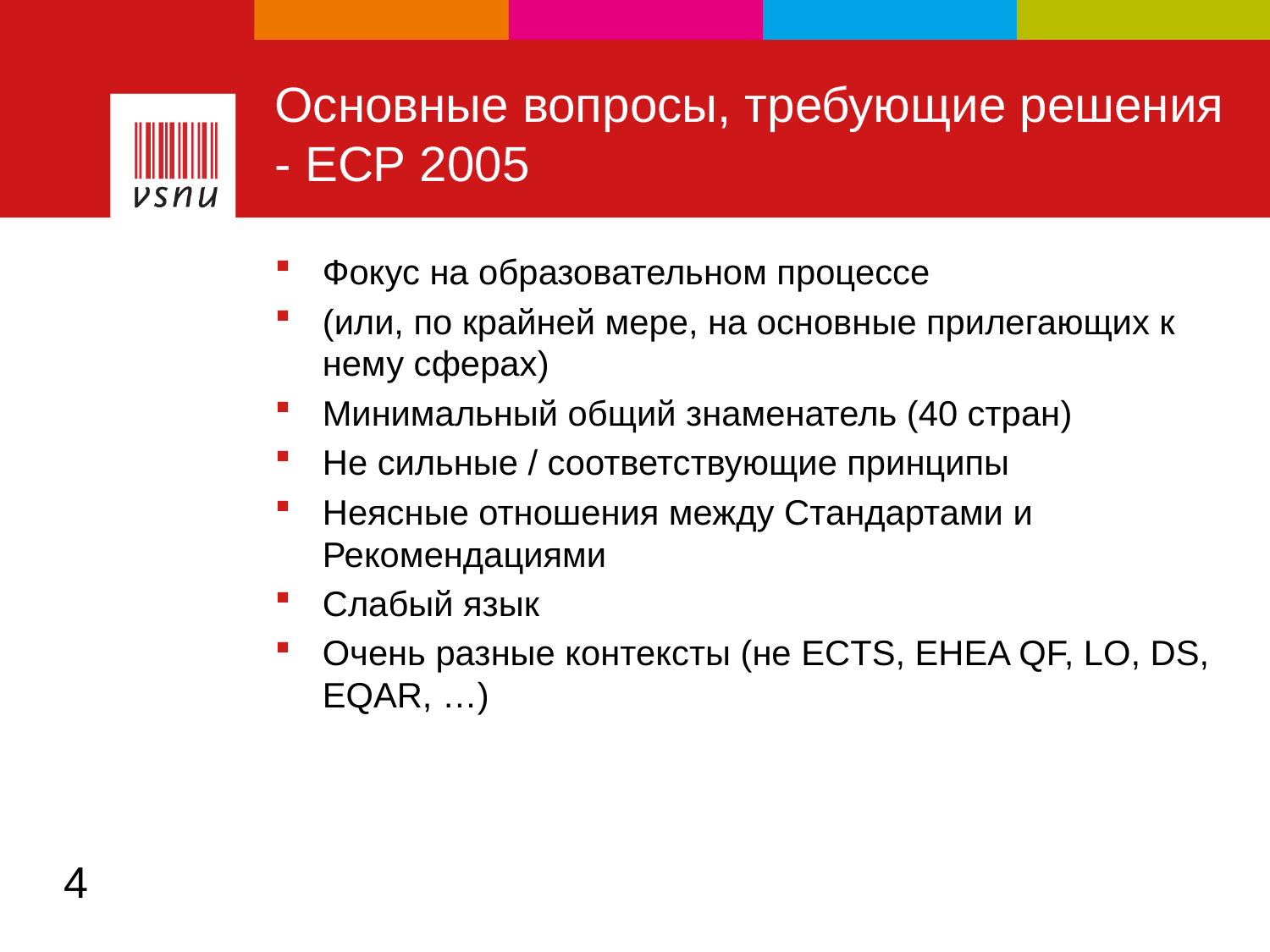

# Основные вопросы, требующие решения - EСР 2005
Фокус на образовательном процессе
(или, по крайней мере, на основные прилегающих к нему сферах)
Минимальный общий знаменатель (40 стран)
Не сильные / соответствующие принципы
Неясные отношения между Стандартами и Рекомендациями
Слабый язык
Очень разные контексты (не ECTS, EHEA QF, LO, DS, EQAR, …)
4